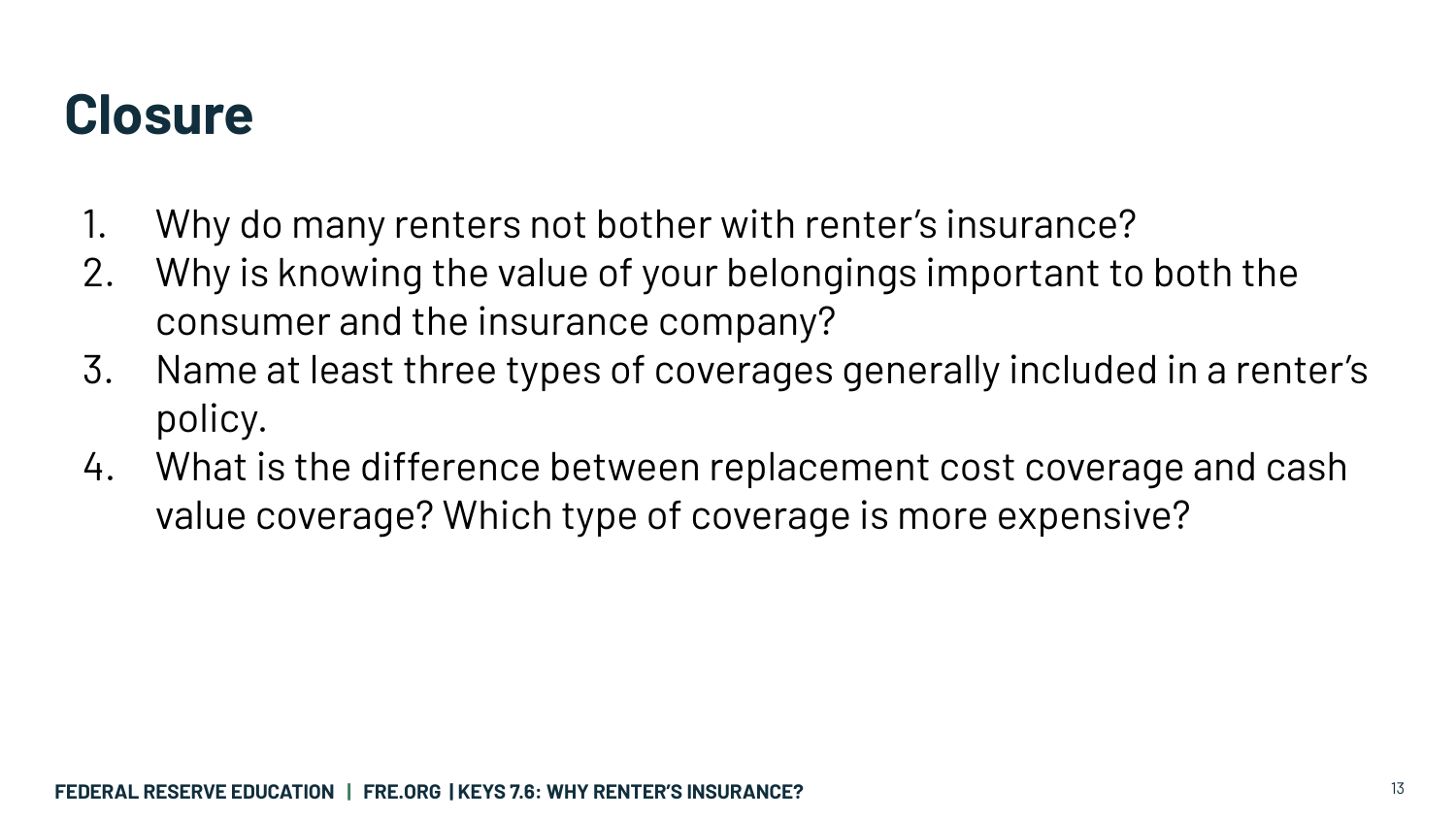

# Closure
Why do many renters not bother with renter’s insurance?
Why is knowing the value of your belongings important to both the consumer and the insurance company?
Name at least three types of coverages generally included in a renter’s policy.
What is the difference between replacement cost coverage and cash value coverage? Which type of coverage is more expensive?